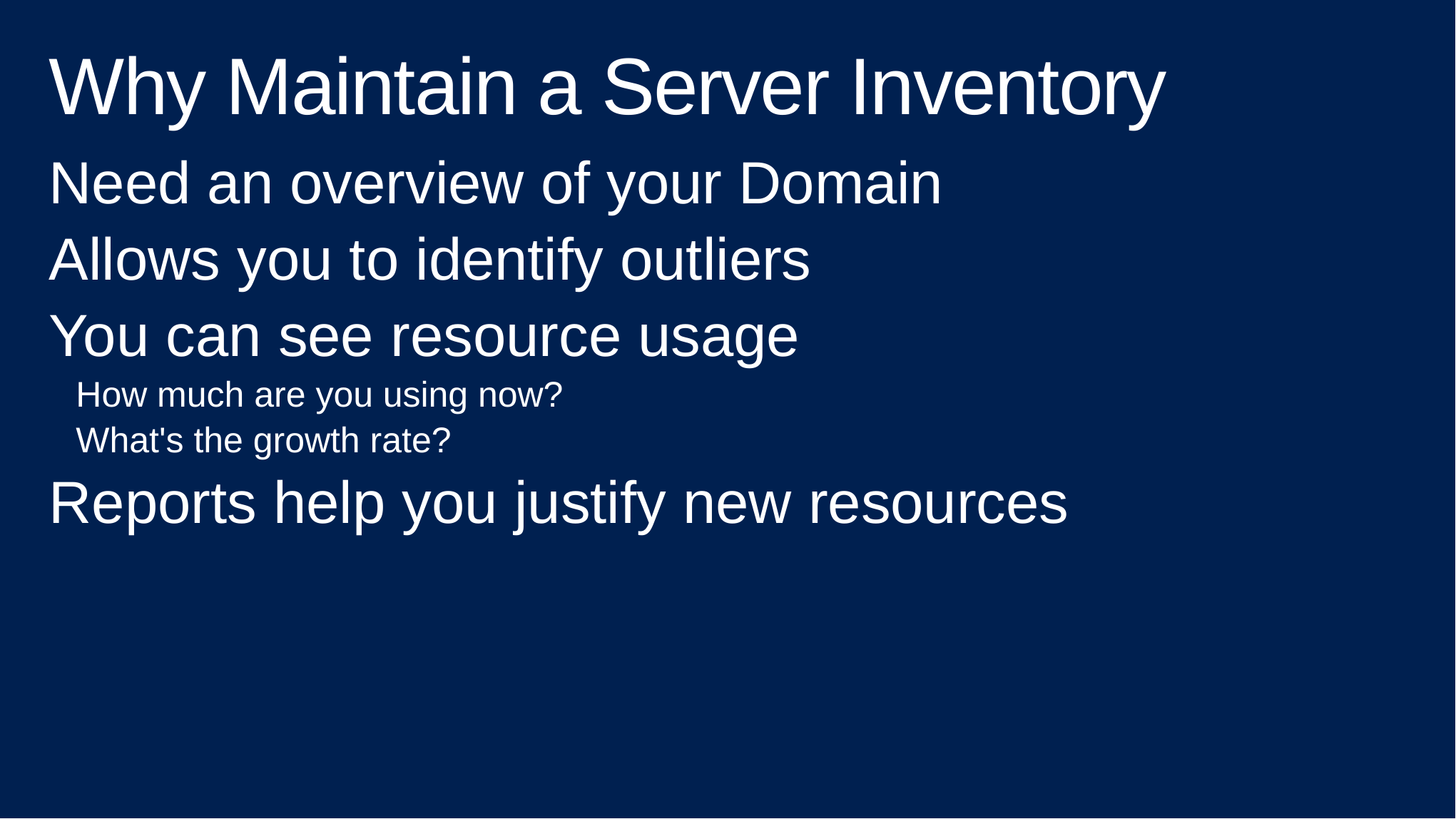

# Why Maintain a Server Inventory
Need an overview of your Domain
Allows you to identify outliers
You can see resource usage
How much are you using now?
What's the growth rate?
Reports help you justify new resources